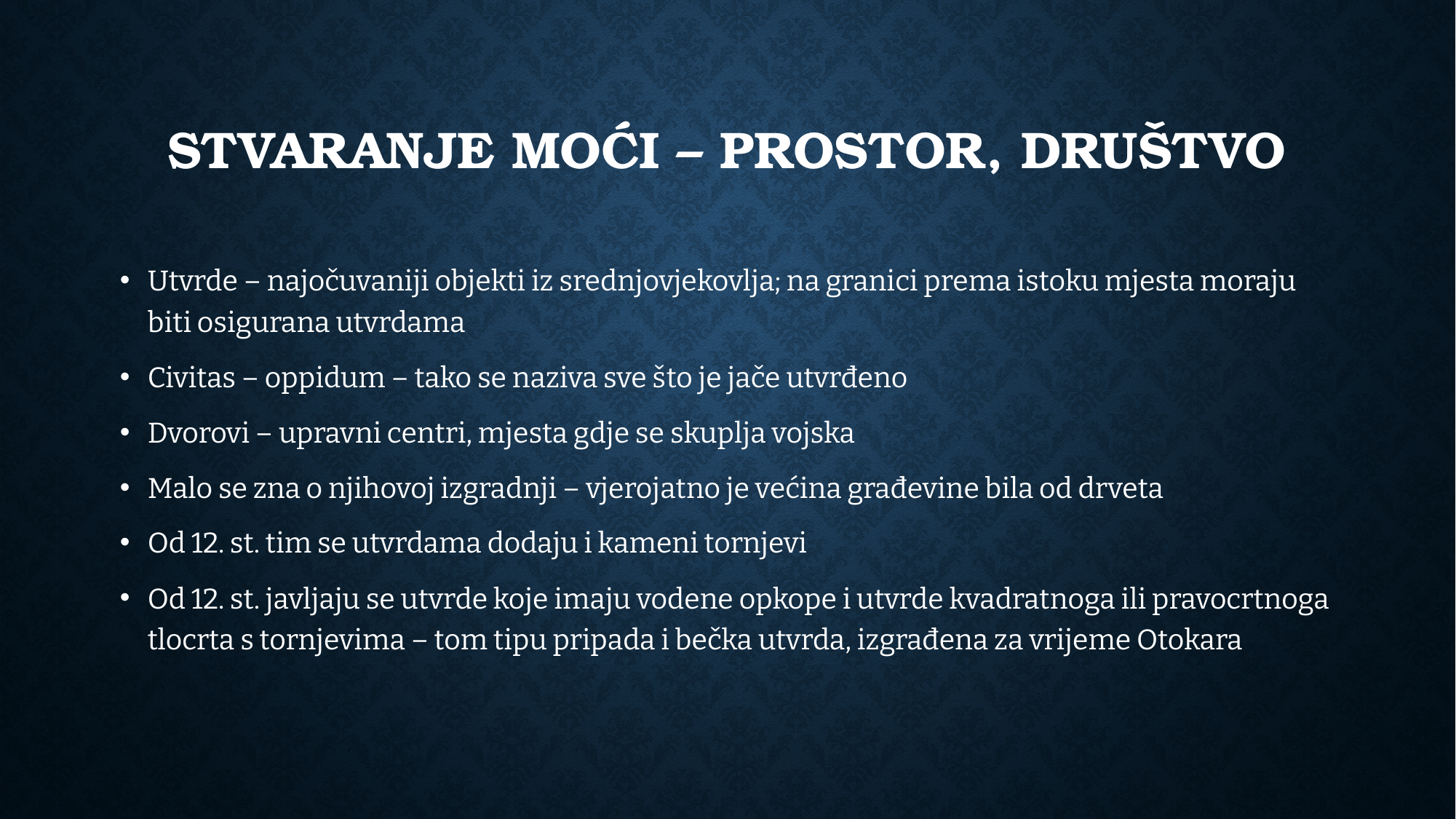

# Stvaranje moći – prostor, društvo
Utvrde – najočuvaniji objekti iz srednjovjekovlja; na granici prema istoku mjesta moraju biti osigurana utvrdama
Civitas – oppidum – tako se naziva sve što je jače utvrđeno
Dvorovi – upravni centri, mjesta gdje se skuplja vojska
Malo se zna o njihovoj izgradnji – vjerojatno je većina građevine bila od drveta
Od 12. st. tim se utvrdama dodaju i kameni tornjevi
Od 12. st. javljaju se utvrde koje imaju vodene opkope i utvrde kvadratnoga ili pravocrtnoga tlocrta s tornjevima – tom tipu pripada i bečka utvrda, izgrađena za vrijeme Otokara